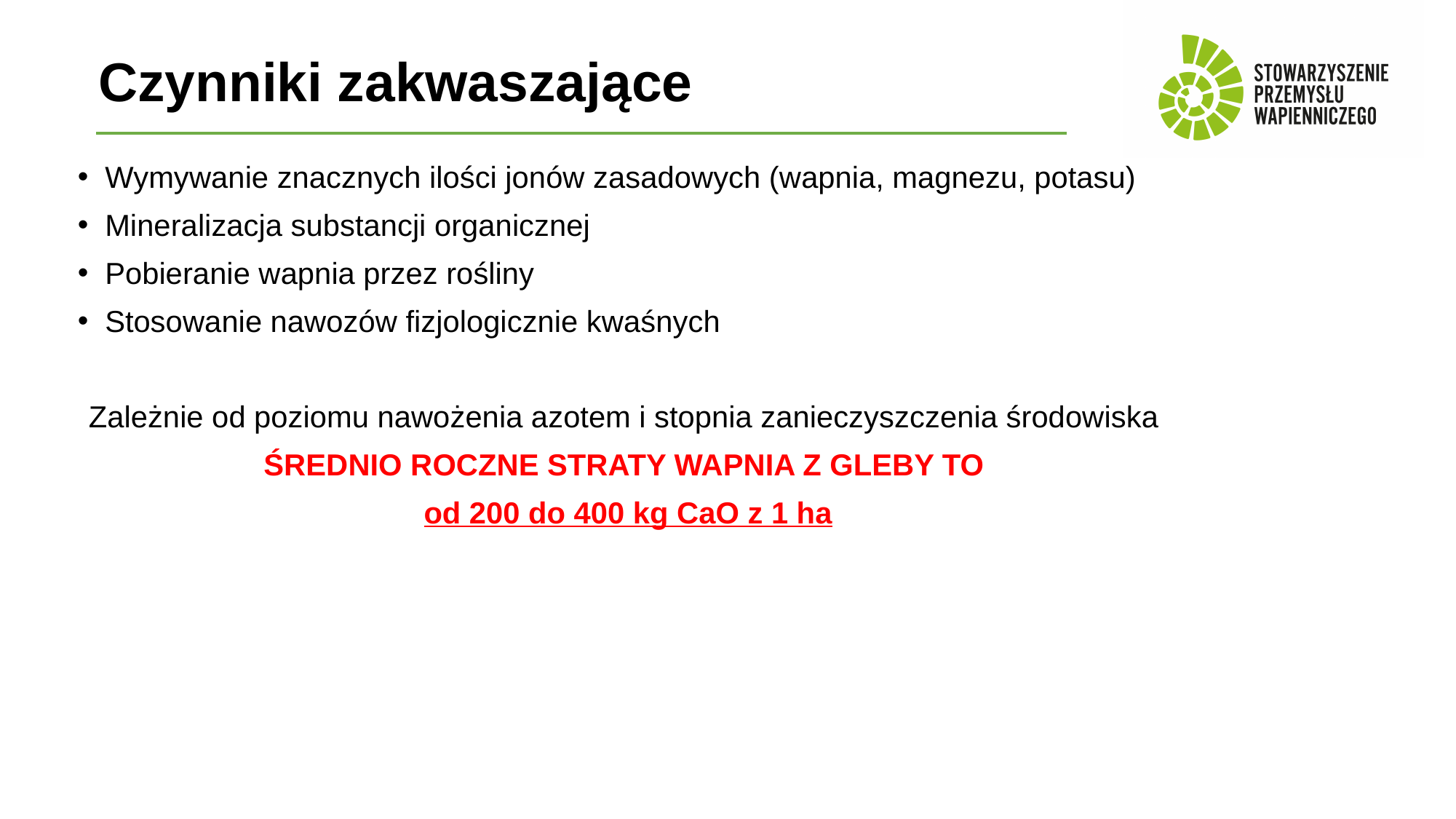

# Czynniki zakwaszające
Wymywanie znacznych ilości jonów zasadowych (wapnia, magnezu, potasu)
Mineralizacja substancji organicznej
Pobieranie wapnia przez rośliny
Stosowanie nawozów fizjologicznie kwaśnych

Zależnie od poziomu nawożenia azotem i stopnia zanieczyszczenia środowiska
ŚREDNIO ROCZNE STRATY WAPNIA Z GLEBY TO
od 200 do 400 kg CaO z 1 ha